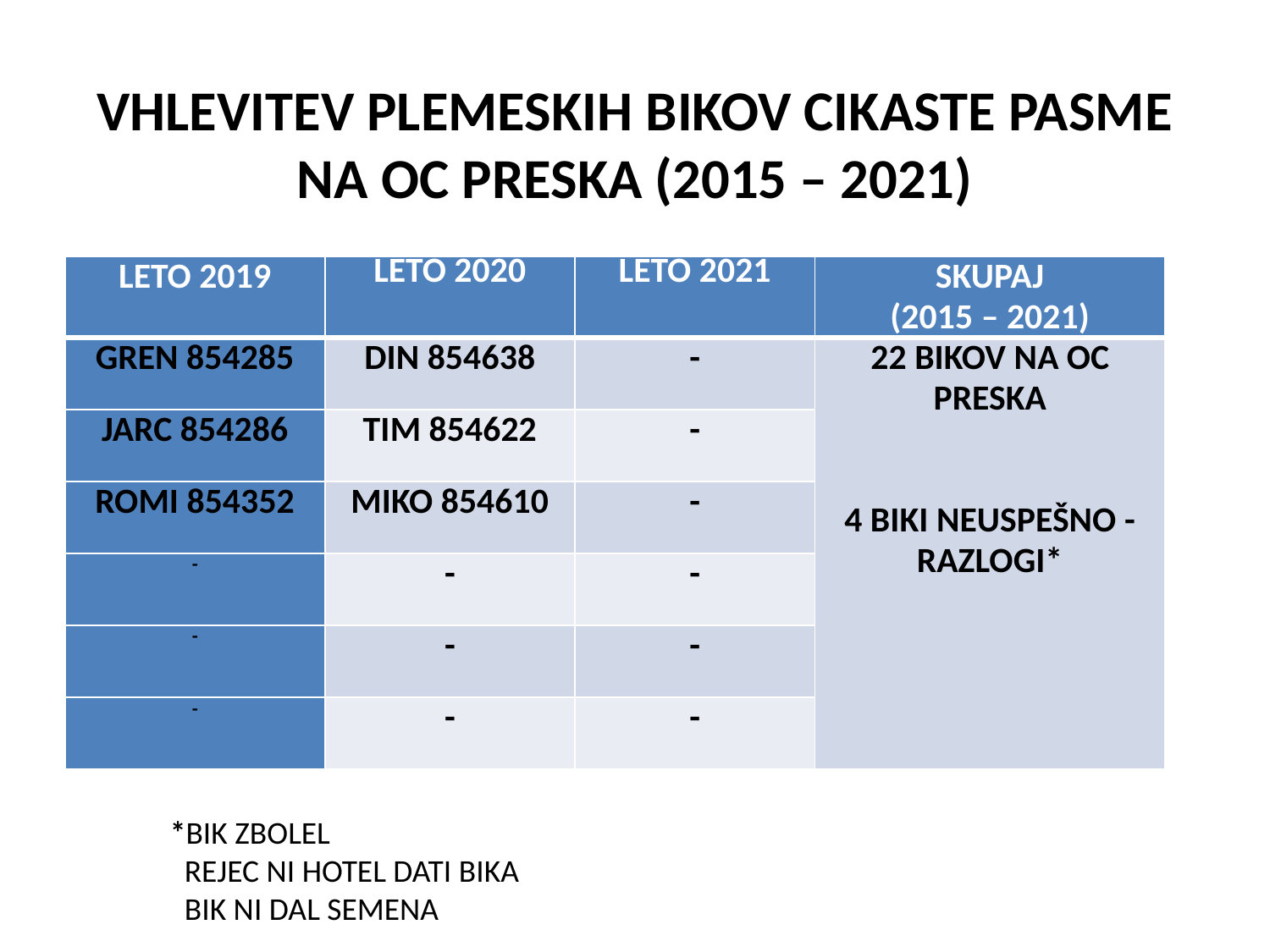

# VHLEVITEV PLEMESKIH BIKOV CIKASTE PASME NA OC PRESKA (2015 – 2021)
| LETO 2019 | LETO 2020 | LETO 2021 | SKUPAJ (2015 – 2021) |
| --- | --- | --- | --- |
| GREN 854285 | DIN 854638 | - | 22 BIKOV NA OC PRESKA 4 BIKI NEUSPEŠNO - RAZLOGI\* |
| JARC 854286 | TIM 854622 | - |  |
| ROMI 854352 | MIKO 854610 | - |  |
| - | - | - |  |
| - | - | - |  |
| - | - | - |  |
*BIK ZBOLEL
  REJEC NI HOTEL DATI BIKA
  BIK NI DAL SEMENA